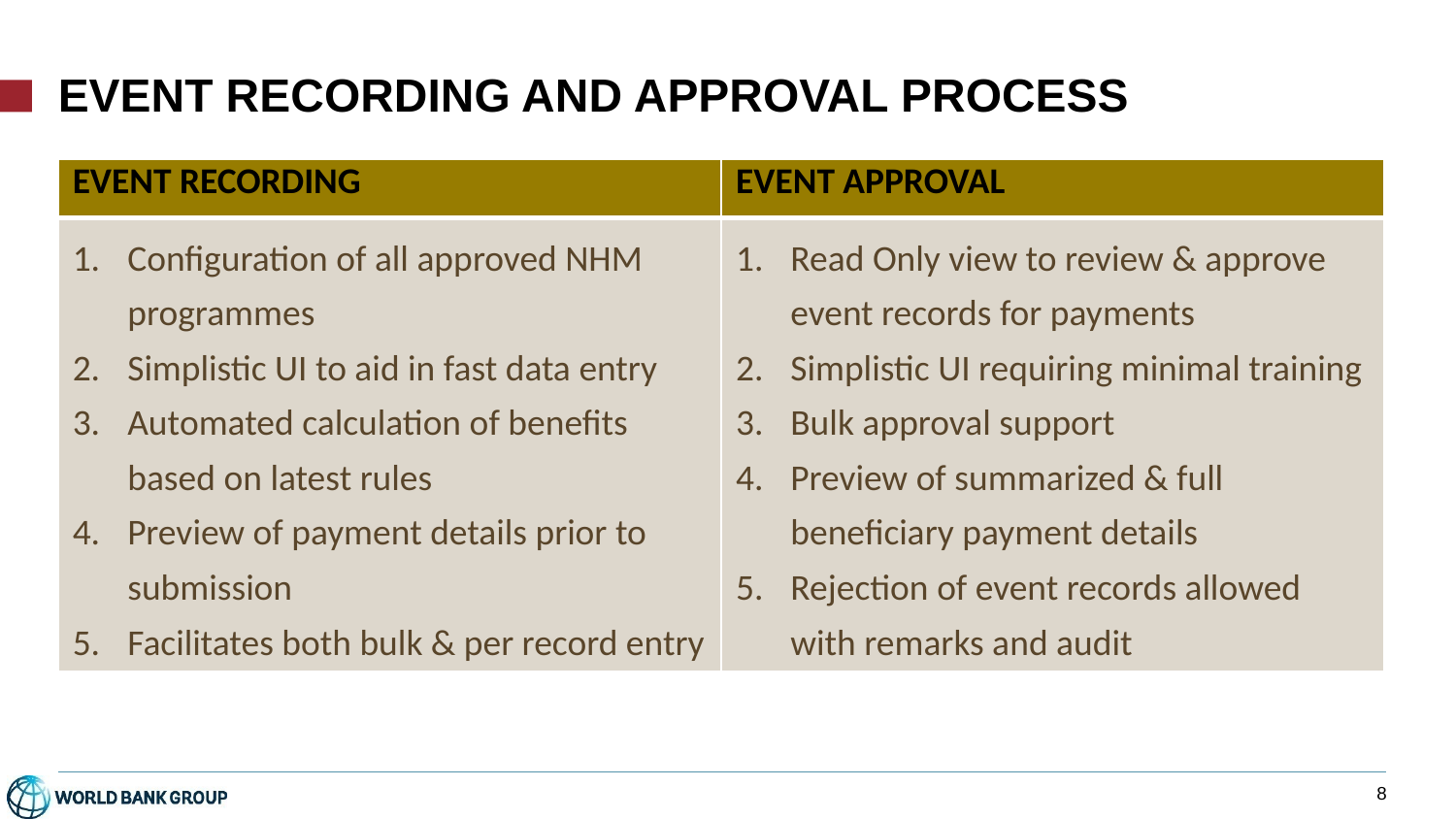

# Event recording and approval process
| EVENT RECORDING | EVENT APPROVAL |
| --- | --- |
| Configuration of all approved NHM programmes Simplistic UI to aid in fast data entry Automated calculation of benefits based on latest rules Preview of payment details prior to submission Facilitates both bulk & per record entry | Read Only view to review & approve event records for payments Simplistic UI requiring minimal training Bulk approval support Preview of summarized & full beneficiary payment details Rejection of event records allowed with remarks and audit |

8